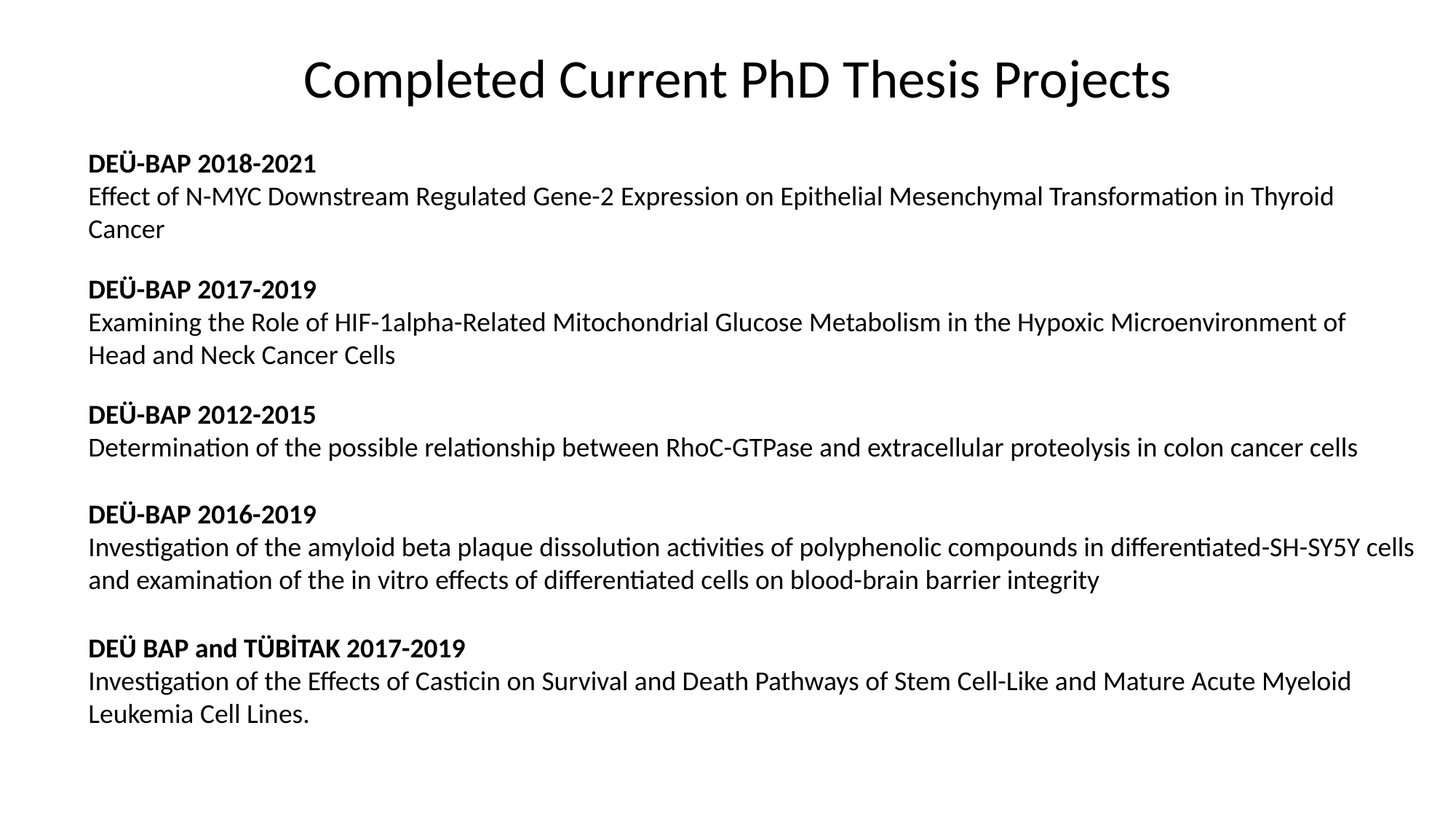

# Completed Current PhD Thesis Projects
DEÜ-BAP 2018-2021
Effect of N-MYC Downstream Regulated Gene-2 ​​Expression on Epithelial Mesenchymal Transformation in Thyroid Cancer
DEÜ-BAP 2017-2019
Examining the Role of HIF-1alpha-Related Mitochondrial Glucose Metabolism in the Hypoxic Microenvironment of Head and Neck Cancer Cells
DEÜ-BAP 2012-2015
Determination of the possible relationship between RhoC-GTPase and extracellular proteolysis in colon cancer cells
DEÜ-BAP 2016-2019
Investigation of the amyloid beta plaque dissolution activities of polyphenolic compounds in differentiated-SH-SY5Y cells and examination of the in vitro effects of differentiated cells on blood-brain barrier integrity
DEÜ BAP and TÜBİTAK 2017-2019
Investigation of the Effects of Casticin on Survival and Death Pathways of Stem Cell-Like and Mature Acute Myeloid Leukemia Cell Lines.